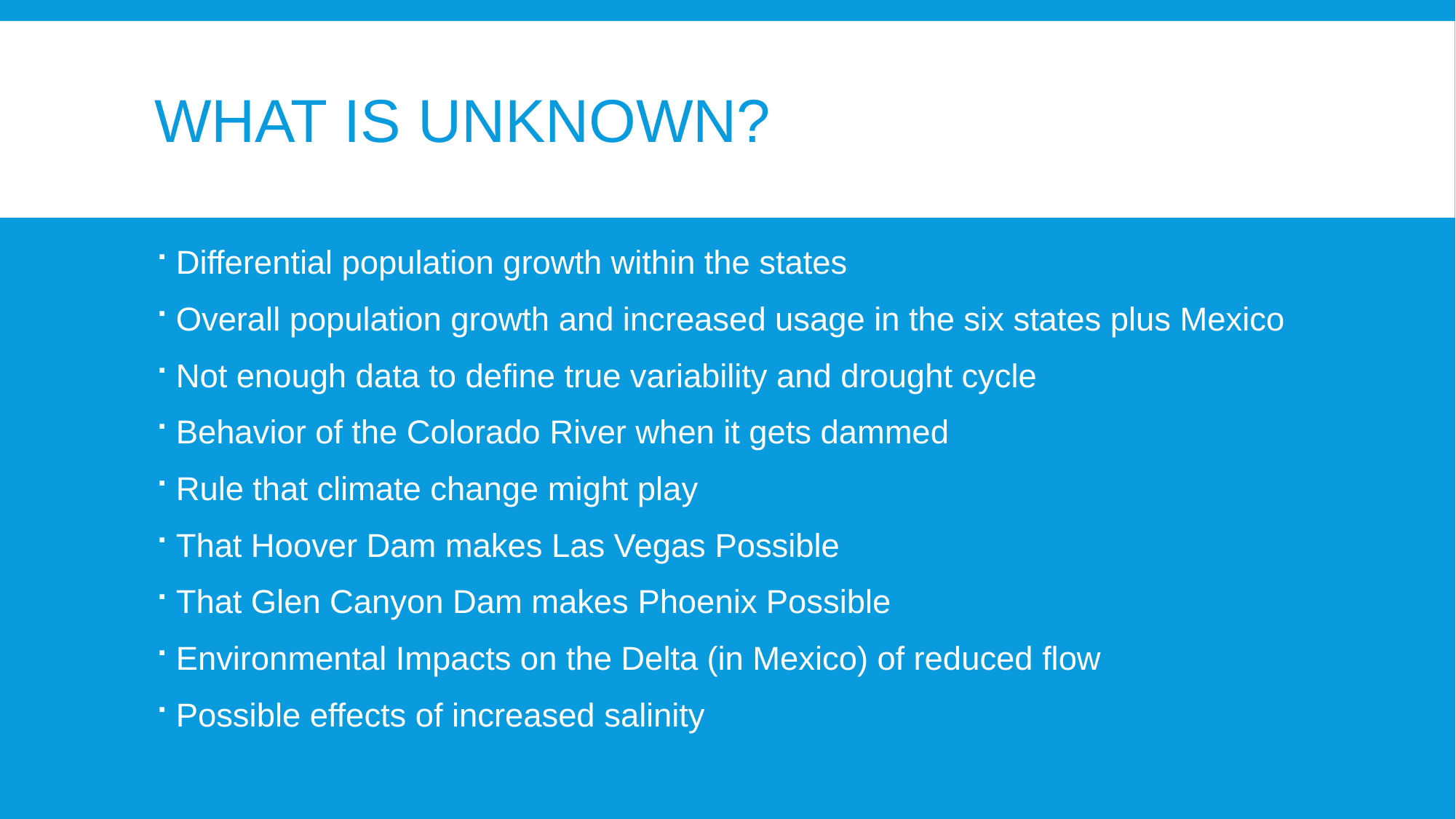

# What is unknown?
Differential population growth within the states
Overall population growth and increased usage in the six states plus Mexico
Not enough data to define true variability and drought cycle
Behavior of the Colorado River when it gets dammed
Rule that climate change might play
That Hoover Dam makes Las Vegas Possible
That Glen Canyon Dam makes Phoenix Possible
Environmental Impacts on the Delta (in Mexico) of reduced flow
Possible effects of increased salinity